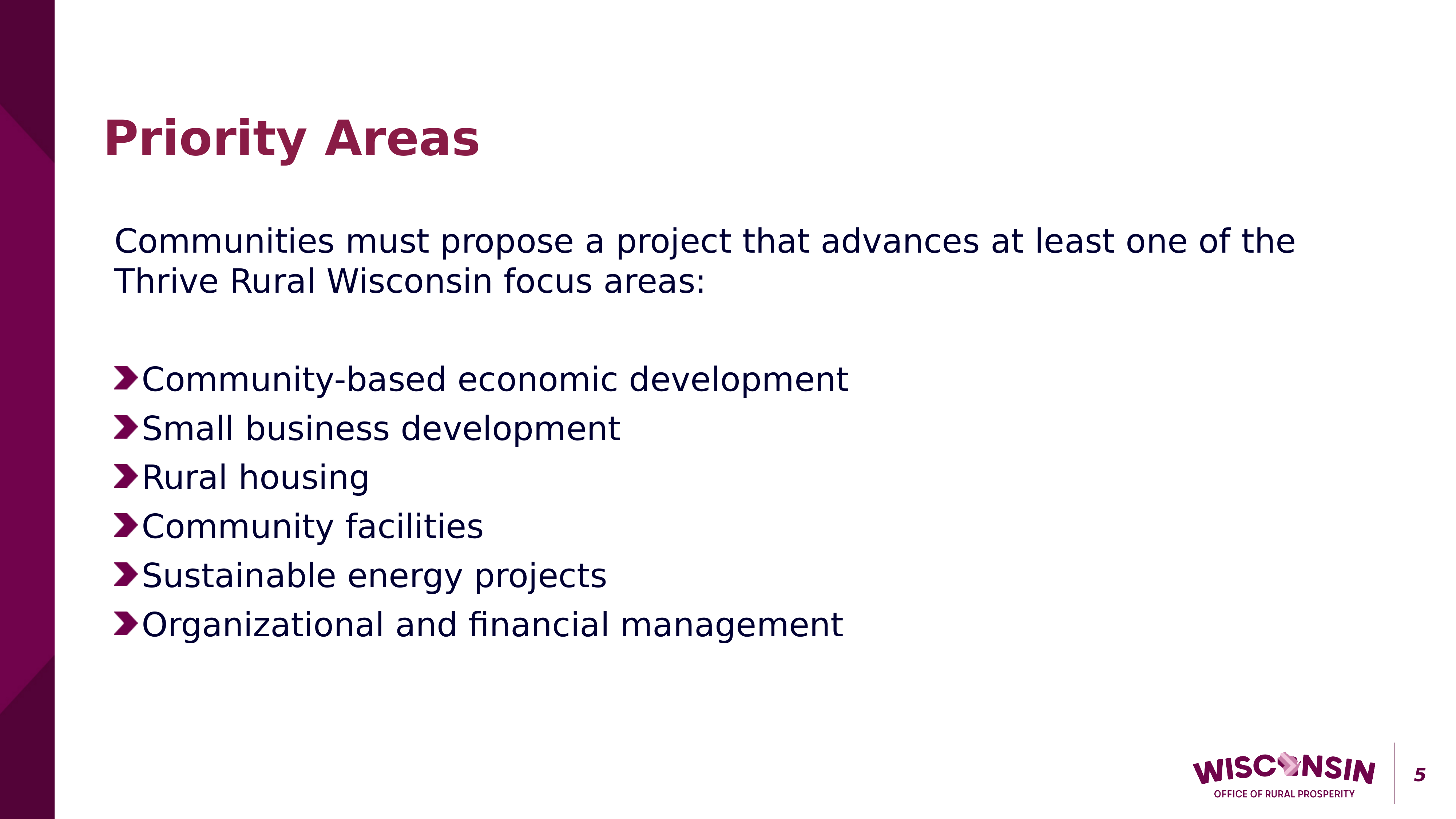

Priority Areas
Communities must propose a project that advances at least one of the Thrive Rural Wisconsin focus areas:

Community-based economic development
Small business development
Rural housing
Community facilities
Sustainable energy projects
Organizational and financial management

5